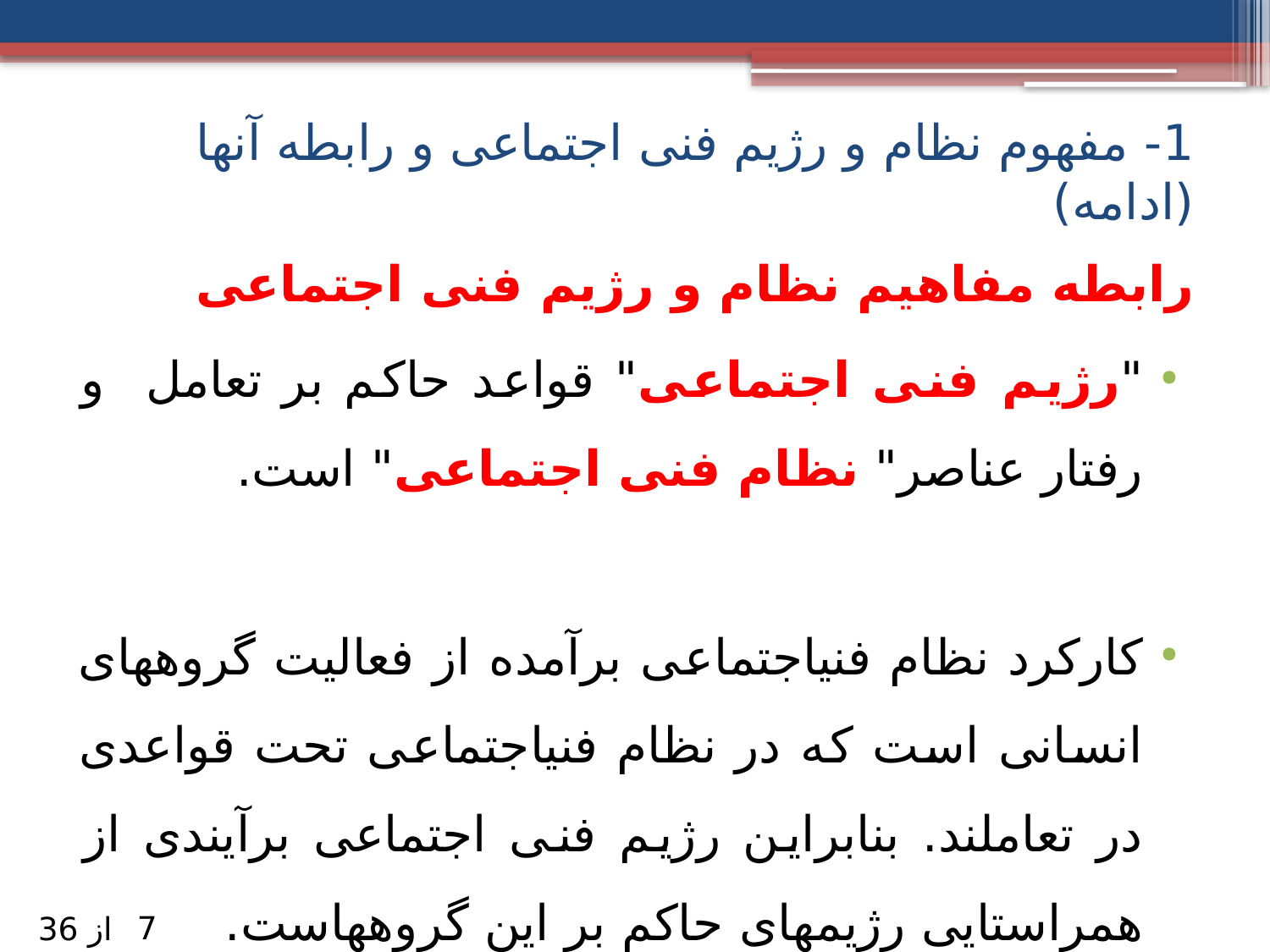

1- مفهوم نظام و رژیم فنی اجتماعی و رابطه آنها (ادامه)
# رابطه مفاهیم نظام و رژیم فنی اجتماعی
"رژیم فنی اجتماعی" قواعد حاکم بر تعامل  و رفتار عناصر" نظام فنی اجتماعی" است.

کارکرد نظام فنی­اجتماعی برآمده از فعالیت گروه­های انسانی است که در نظام فنی­اجتماعی تحت قواعدی در تعاملند. بنابراین رژیم فنی اجتماعی برآیندی از همراستایی رژیم­های حاکم بر این گروه­هاست.

7
از 36